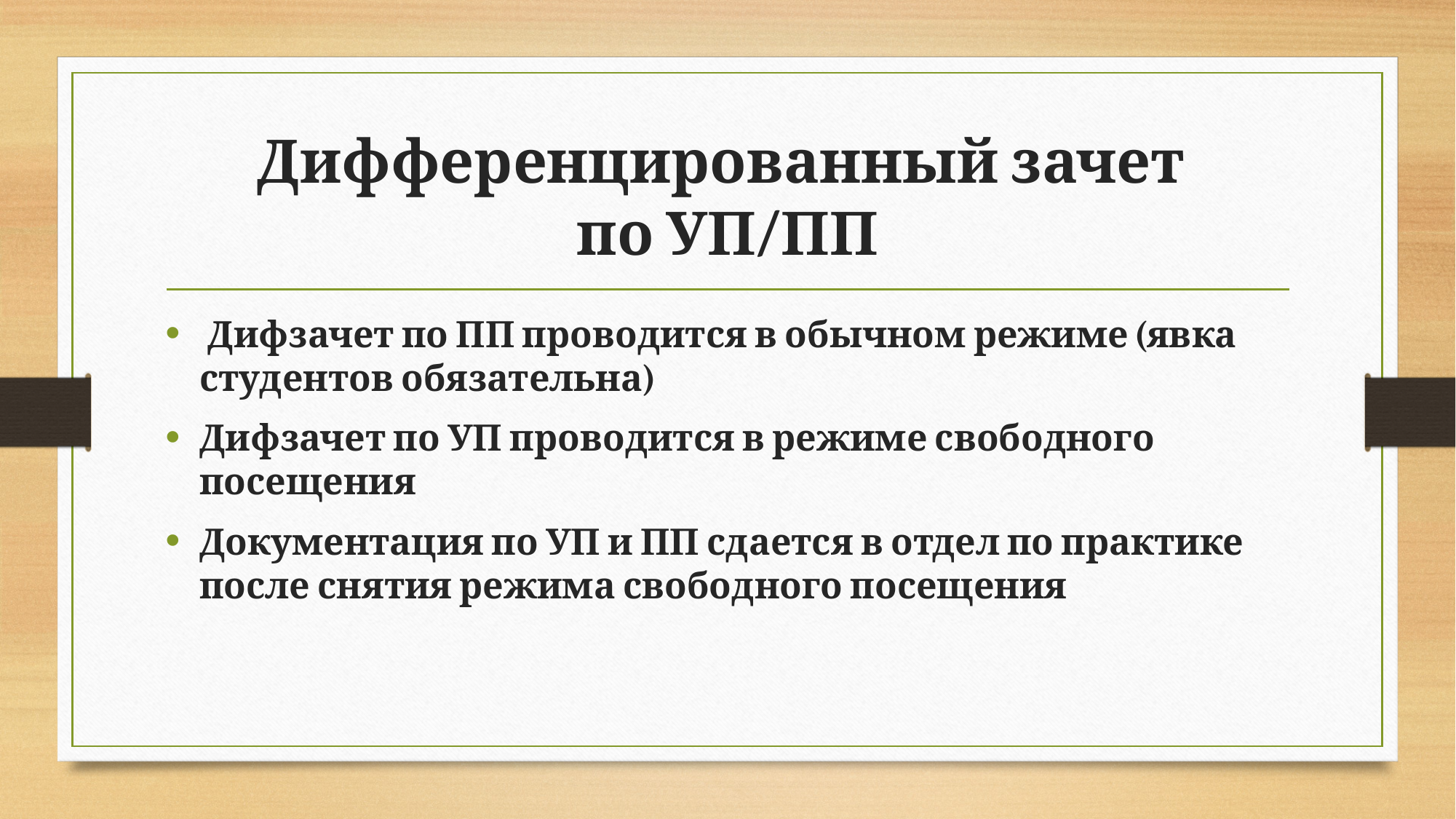

# Дифференцированный зачет по УП/ПП
 Дифзачет по ПП проводится в обычном режиме (явка студентов обязательна)
Дифзачет по УП проводится в режиме свободного посещения
Документация по УП и ПП сдается в отдел по практике после снятия режима свободного посещения